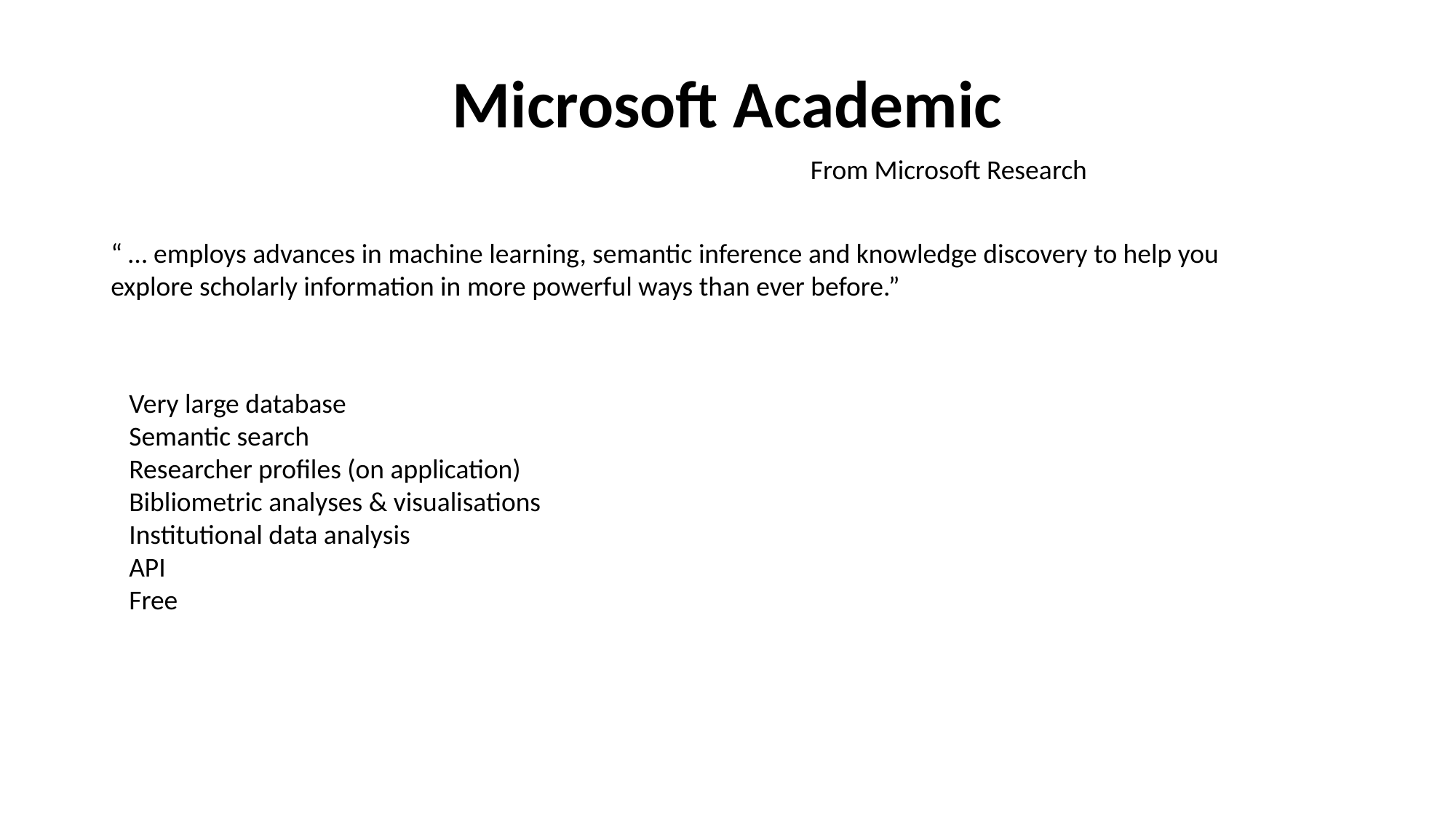

# Microsoft Academic
From Microsoft Research
“ … employs advances in machine learning, semantic inference and knowledge discovery to help you explore scholarly information in more powerful ways than ever before.”
Very large database
Semantic search
Researcher profiles (on application)
Bibliometric analyses & visualisations
Institutional data analysis
API
Free